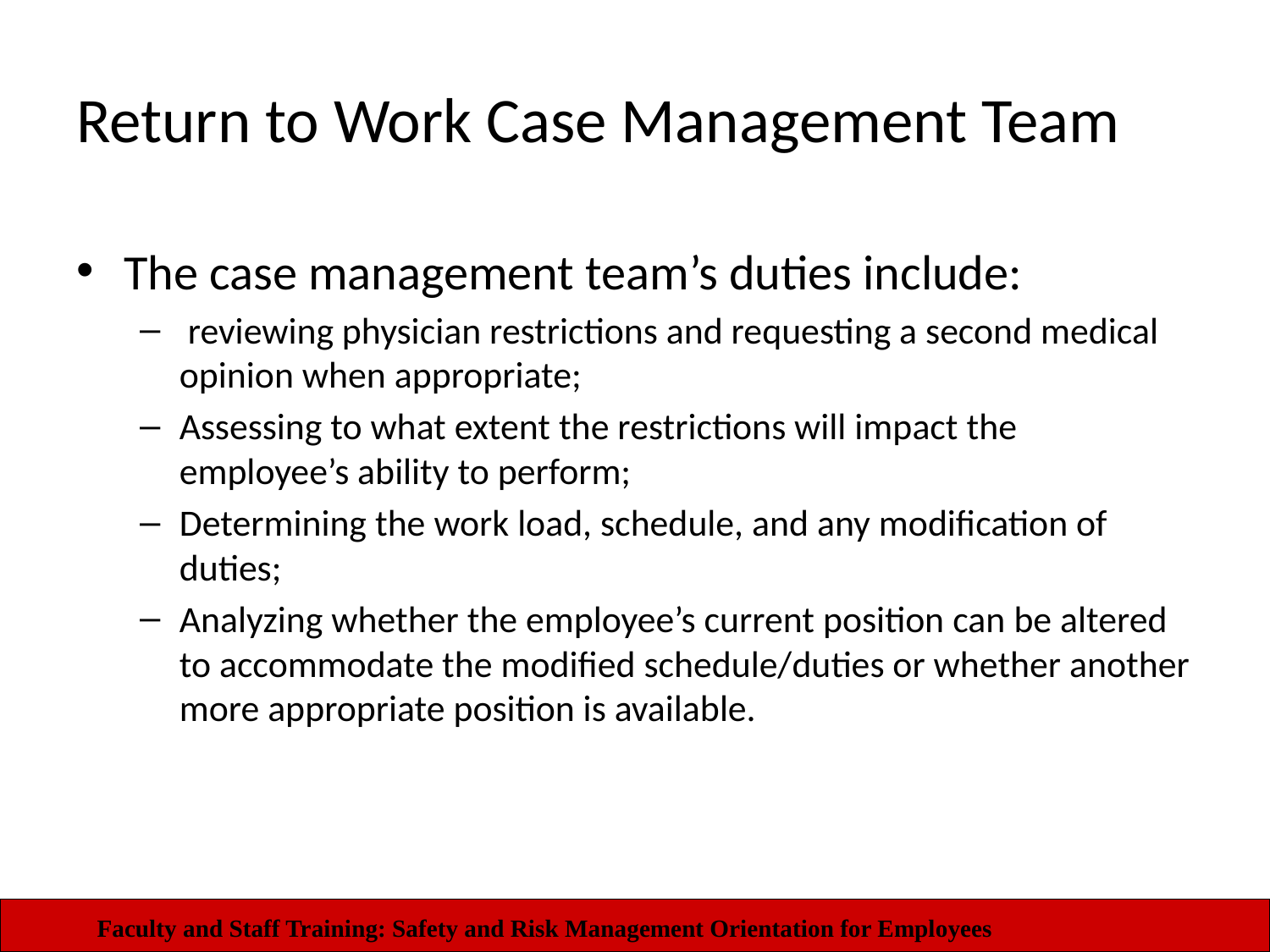

# Return to Work Case Management Team
The case management team’s duties include:
 reviewing physician restrictions and requesting a second medical opinion when appropriate;
Assessing to what extent the restrictions will impact the employee’s ability to perform;
Determining the work load, schedule, and any modification of duties;
Analyzing whether the employee’s current position can be altered to accommodate the modified schedule/duties or whether another more appropriate position is available.